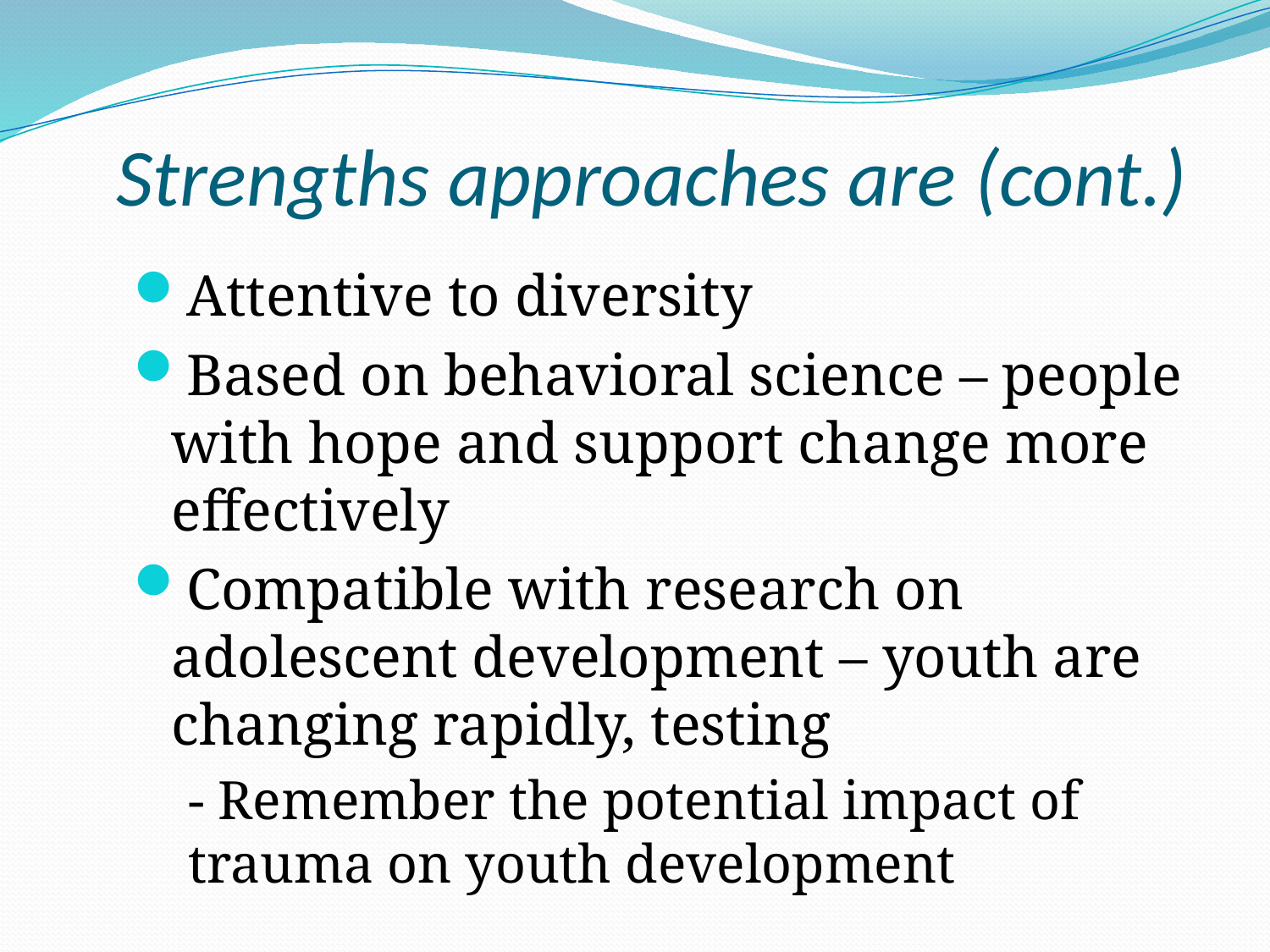

# Strengths approaches are (cont.)
Attentive to diversity
Based on behavioral science – people with hope and support change more effectively
Compatible with research on adolescent development – youth are changing rapidly, testing
- Remember the potential impact of trauma on youth development